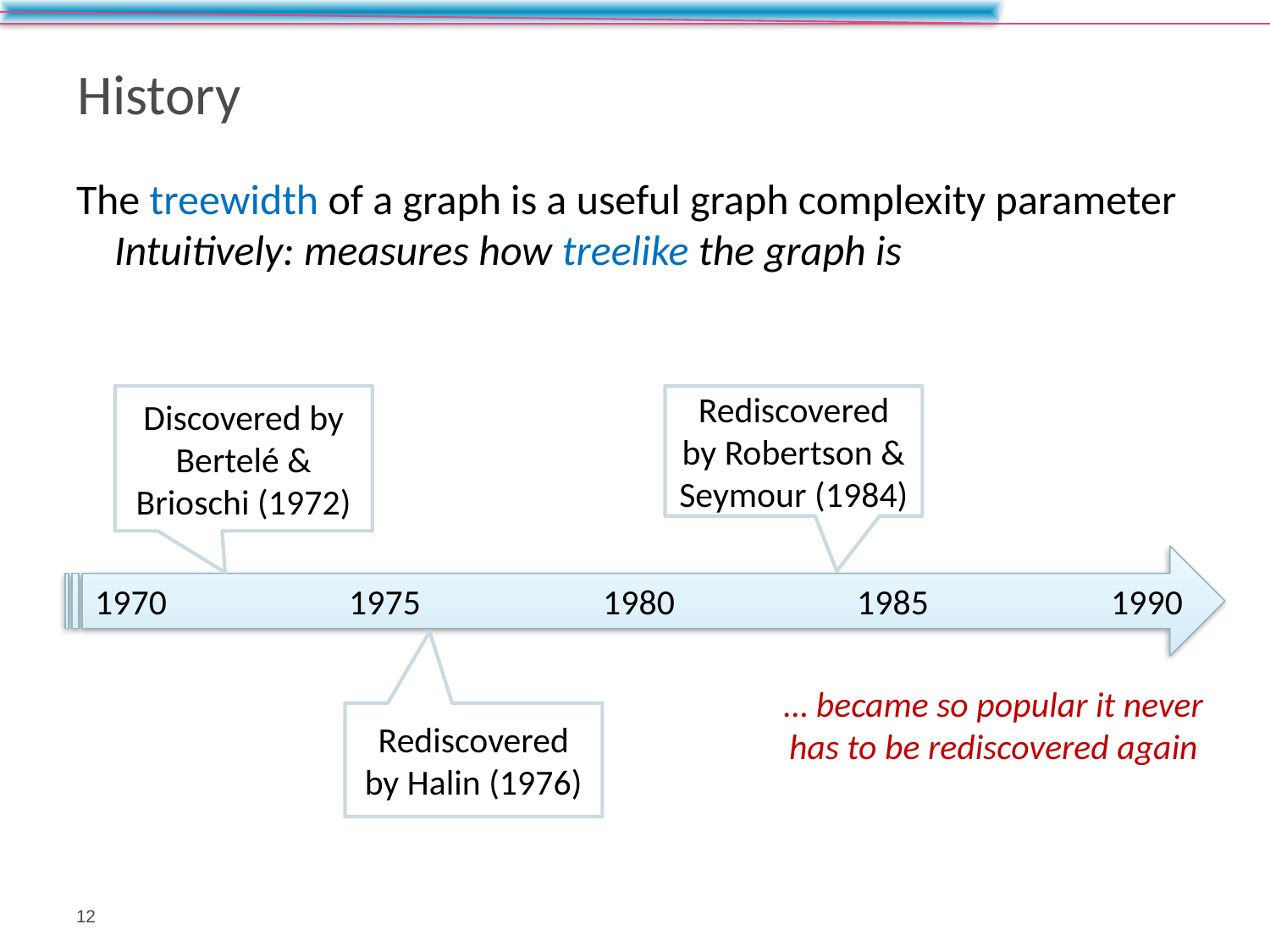

# History
The treewidth of a graph is a useful graph complexity parameter
    Intuitively: measures how treelike the graph is

Discovered by Bertelé & Brioschi (1972)
Rediscovered by Robertson & Seymour (1984)
1970		1975		1980		1985		1990
… became so popular it never has to be rediscovered again
Rediscovered by Halin (1976)
12